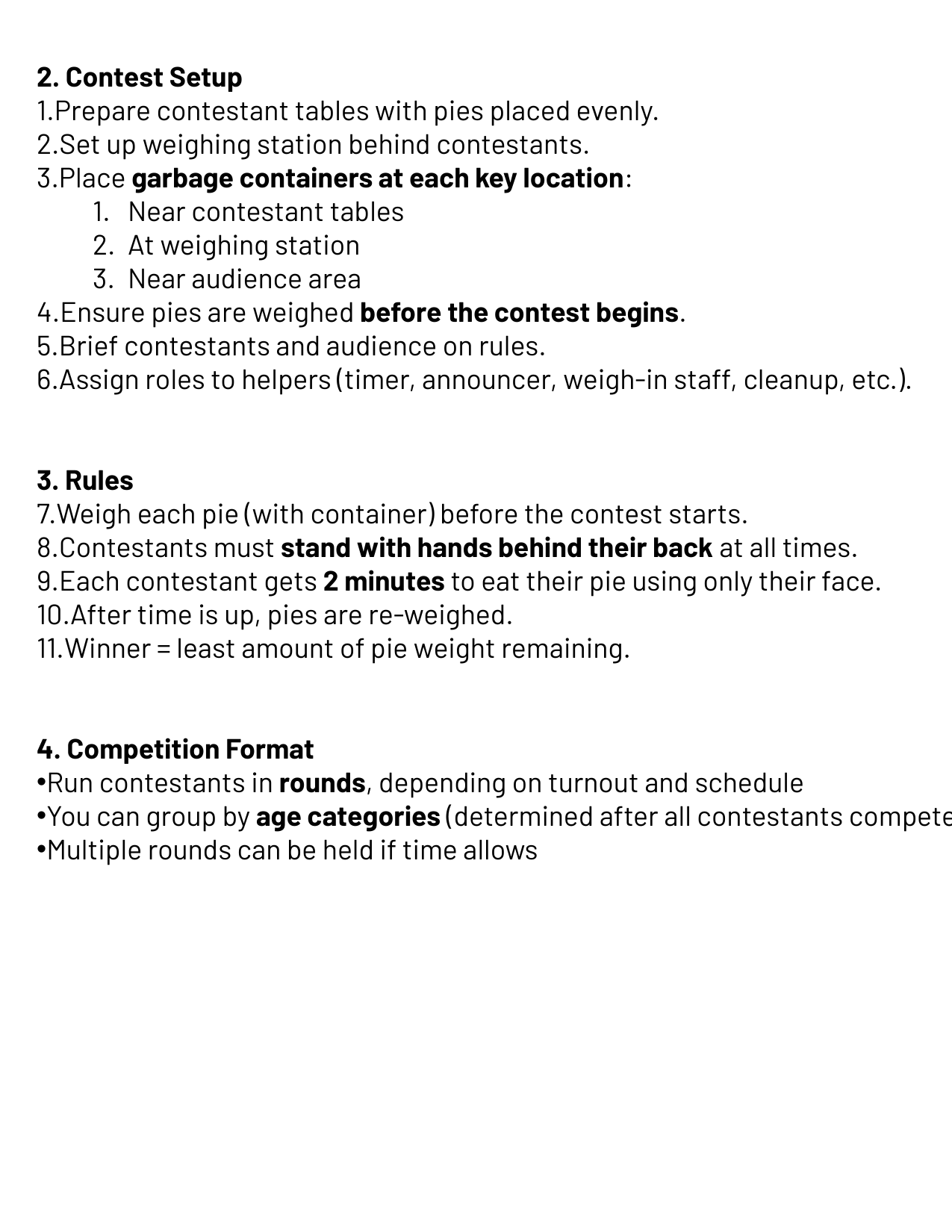

2. Contest Setup
Prepare contestant tables with pies placed evenly.
Set up weighing station behind contestants.
Place garbage containers at each key location:
Near contestant tables
At weighing station
Near audience area
Ensure pies are weighed before the contest begins.
Brief contestants and audience on rules.
Assign roles to helpers (timer, announcer, weigh-in staff, cleanup, etc.).

3. Rules
Weigh each pie (with container) before the contest starts.
Contestants must stand with hands behind their back at all times.
Each contestant gets 2 minutes to eat their pie using only their face.
After time is up, pies are re-weighed.
Winner = least amount of pie weight remaining.

4. Competition Format
Run contestants in rounds, depending on turnout and schedule
You can group by age categories (determined after all contestants compete)
Multiple rounds can be held if time allows